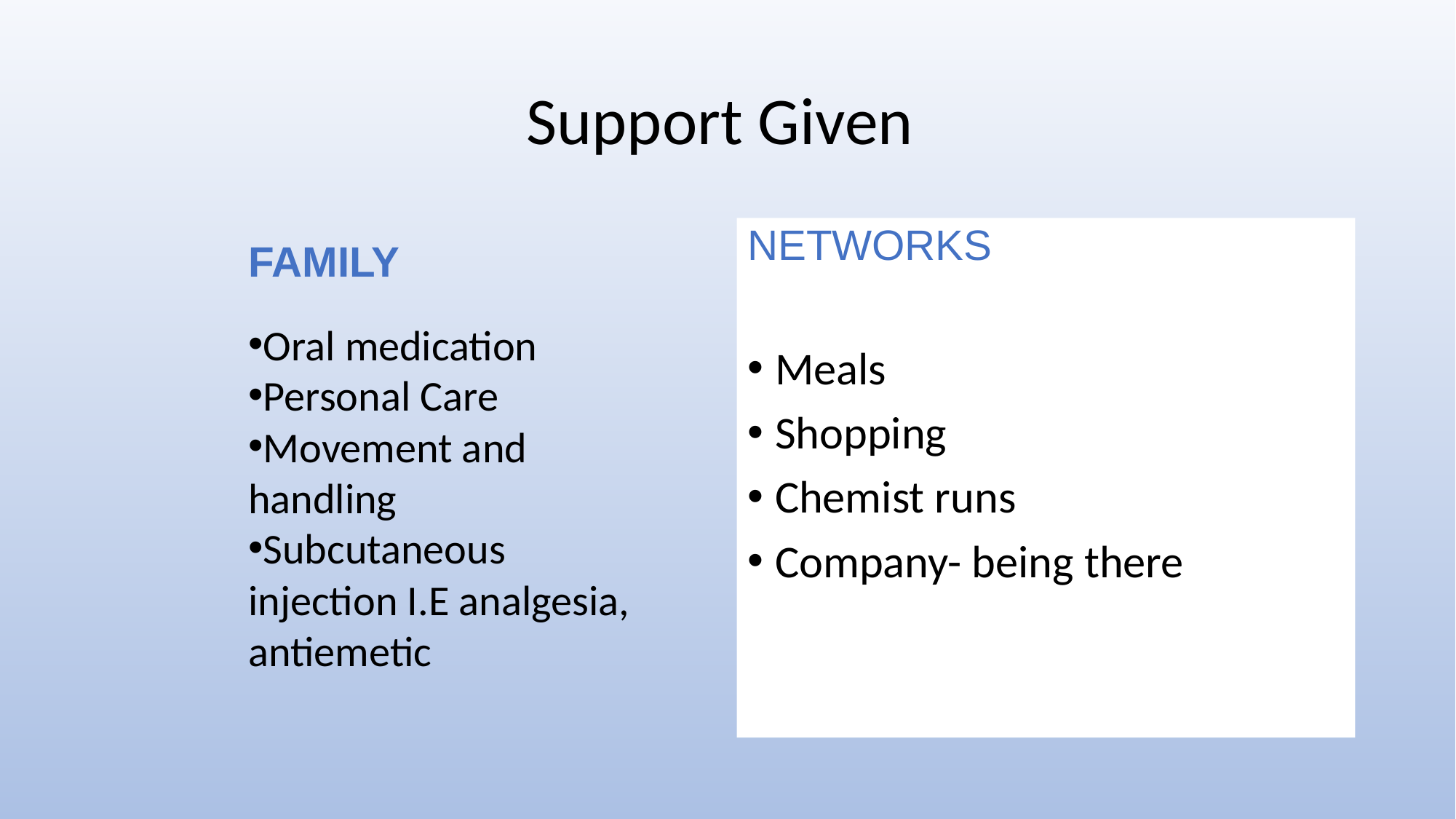

# Support Given

NETWORKS

Meals
Shopping
Chemist runs
Company- being there

FAMILY

Oral medication
Personal Care
Movement and handling
Subcutaneous injection I.E analgesia, antiemetic